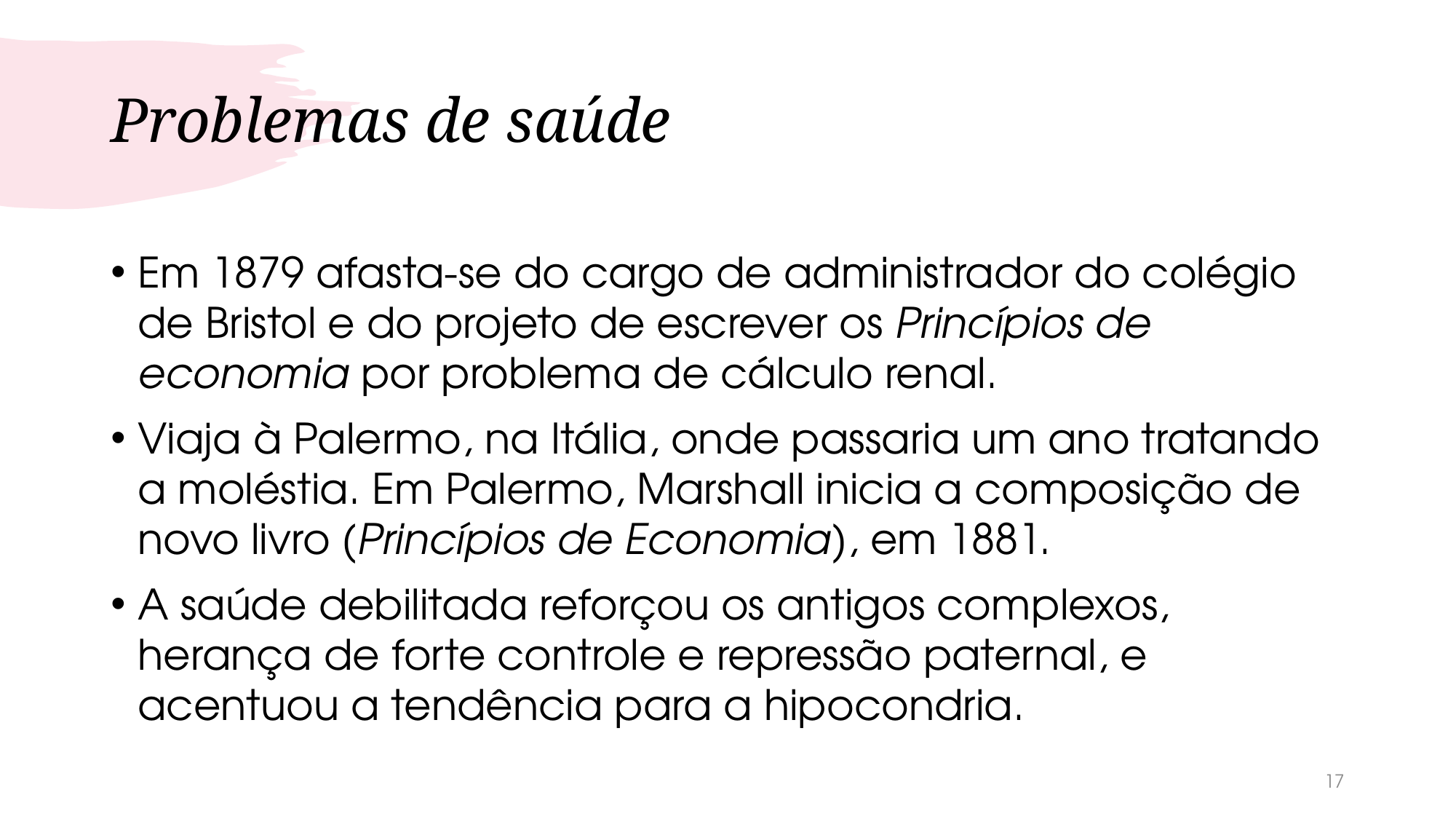

# Problemas de saúde
Em 1879 afasta-se do cargo de administrador do colégio de Bristol e do projeto de escrever os Princípios de economia por problema de cálculo renal.
Viaja à Palermo, na Itália, onde passaria um ano tratando a moléstia. Em Palermo, Marshall inicia a composição de novo livro (Princípios de Economia), em 1881.
A saúde debilitada reforçou os antigos complexos, herança de forte controle e repressão paternal, e acentuou a tendência para a hipocondria.

17